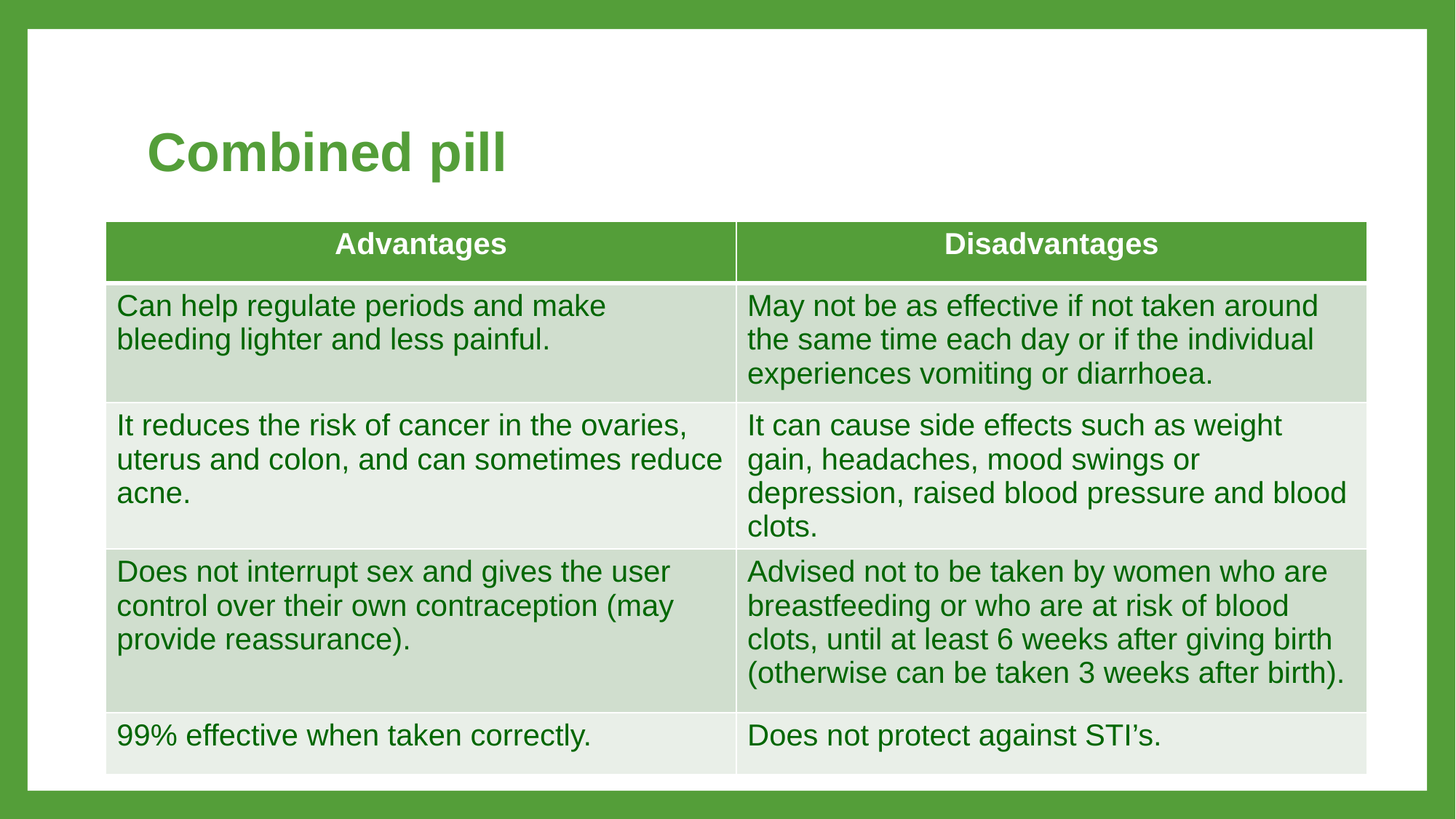

# Combined pill
| Advantages | Disadvantages |
| --- | --- |
| Can help regulate periods and make bleeding lighter and less painful. | May not be as effective if not taken around the same time each day or if the individual experiences vomiting or diarrhoea. |
| It reduces the risk of cancer in the ovaries, uterus and colon, and can sometimes reduce acne. | It can cause side effects such as weight gain, headaches, mood swings or depression, raised blood pressure and blood clots. |
| Does not interrupt sex and gives the user control over their own contraception (may provide reassurance). | Advised not to be taken by women who are breastfeeding or who are at risk of blood clots, until at least 6 weeks after giving birth (otherwise can be taken 3 weeks after birth). |
| 99% effective when taken correctly. | Does not protect against STI’s. |